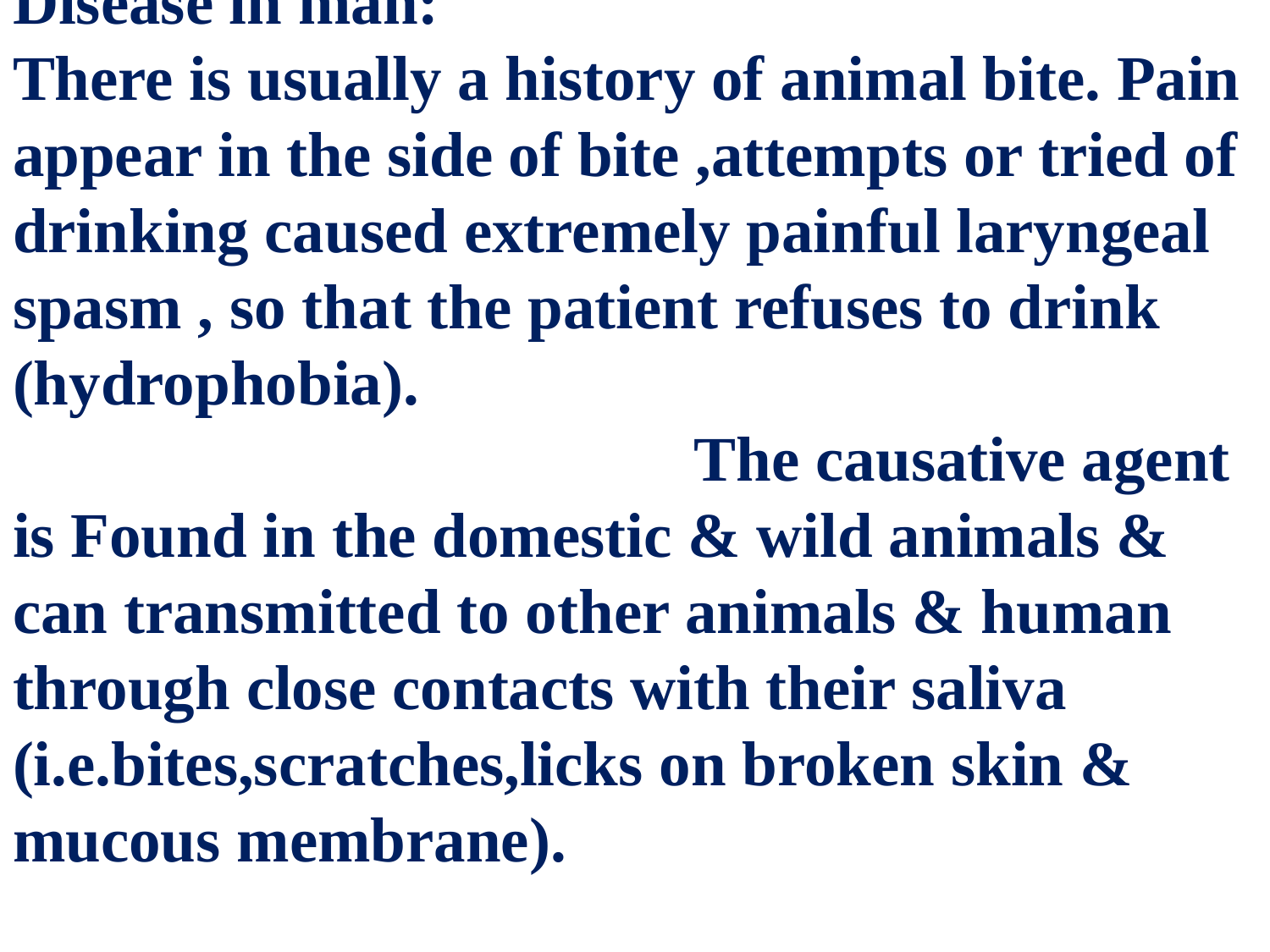

Disease in man:
There is usually a history of animal bite. Pain appear in the side of bite ,attempts or tried of  drinking caused extremely painful laryngeal spasm , so that the patient refuses to drink (hydrophobia).                                                                                                The causative agent is Found in the domestic & wild animals & can transmitted to other animals & human through close contacts with their saliva (i.e.bites,scratches,licks on broken skin & mucous membrane).